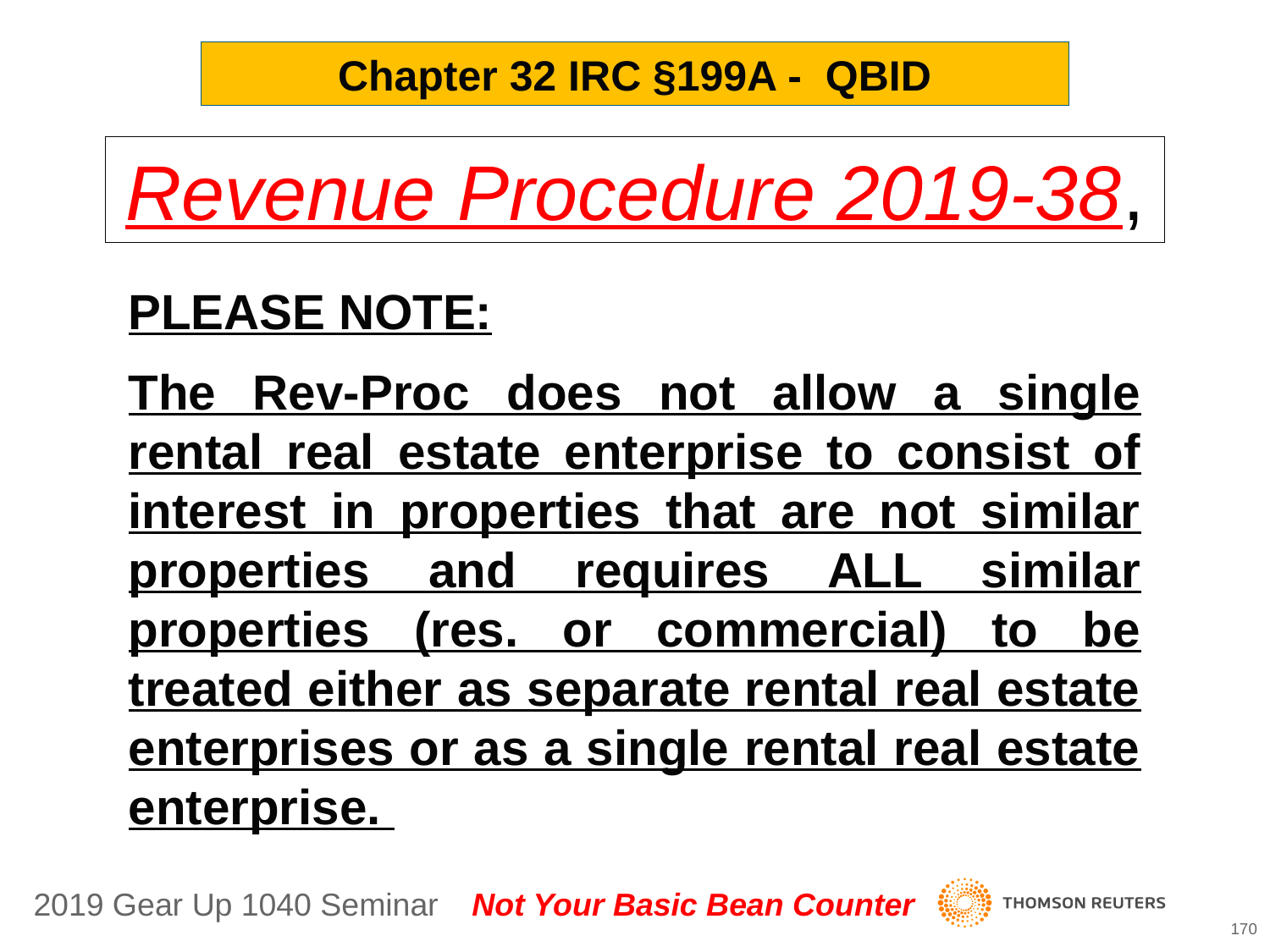

Chapter 32 IRC §199A -  QBID
Revenue Procedure 2019-38,
PLEASE NOTE:
The Rev-Proc does not allow a single rental real estate enterprise to consist of interest in properties that are not similar properties and requires ALL similar properties (res. or commercial) to be treated either as separate rental real estate enterprises or as a single rental real estate enterprise.
170